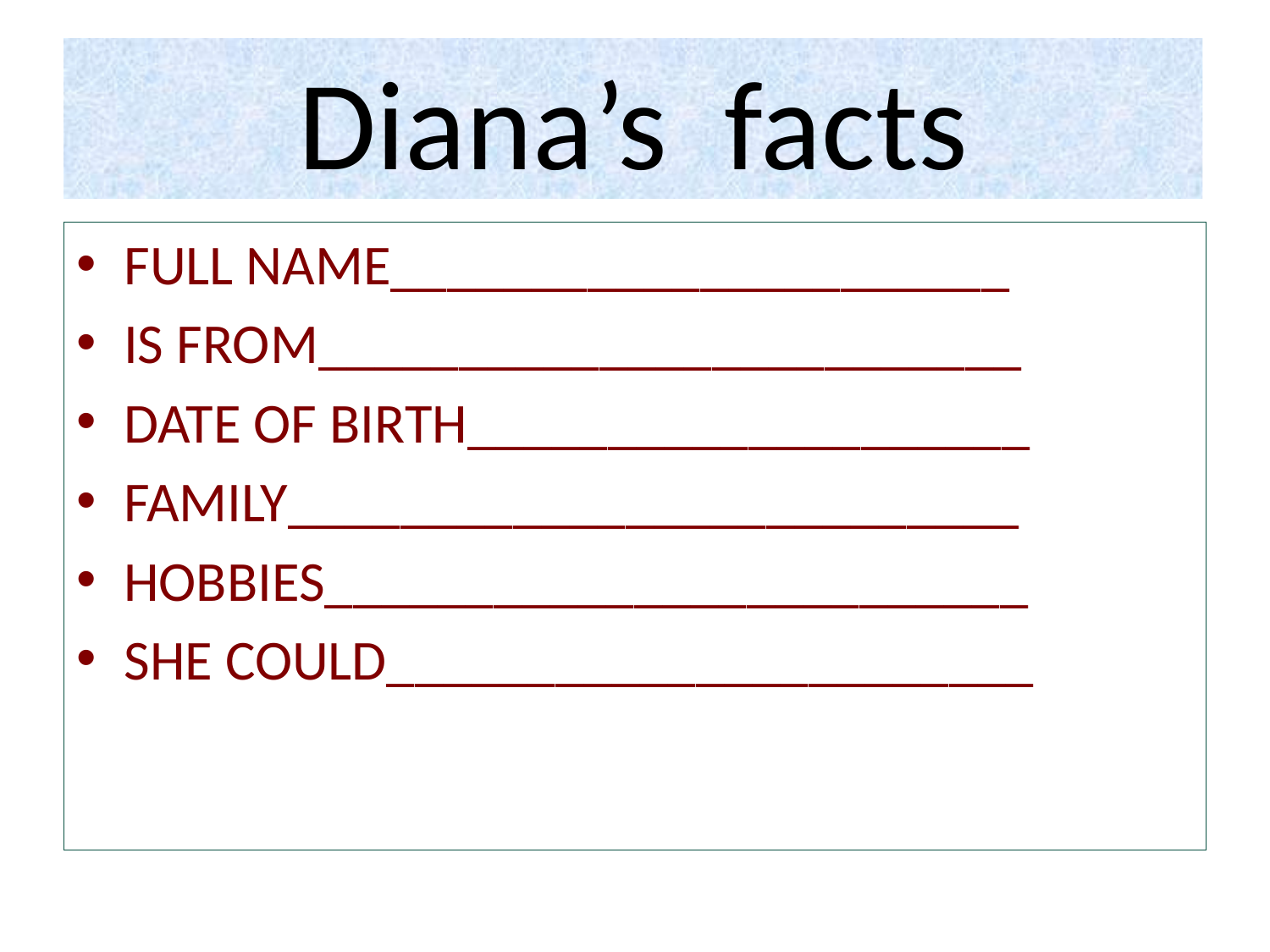

# Diana’s  facts
FULL NAME______________________
IS FROM_________________________
DATE OF BIRTH____________________
FAMILY__________________________
HOBBIES_________________________
SHE COULD_______________________